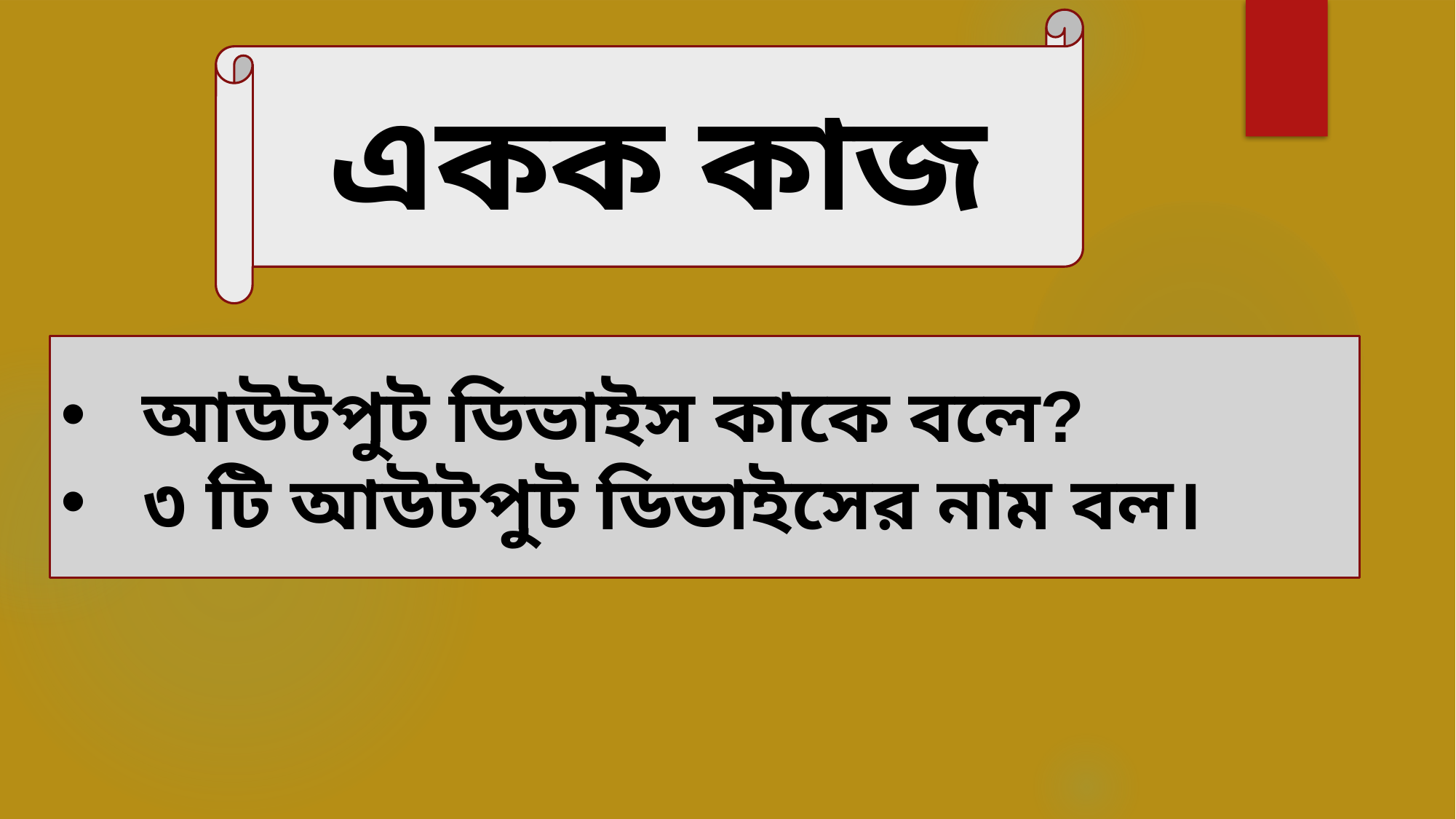

একক কাজ
আউটপুট ডিভাইস কাকে বলে?
৩ টি আউটপুট ডিভাইসের নাম বল।